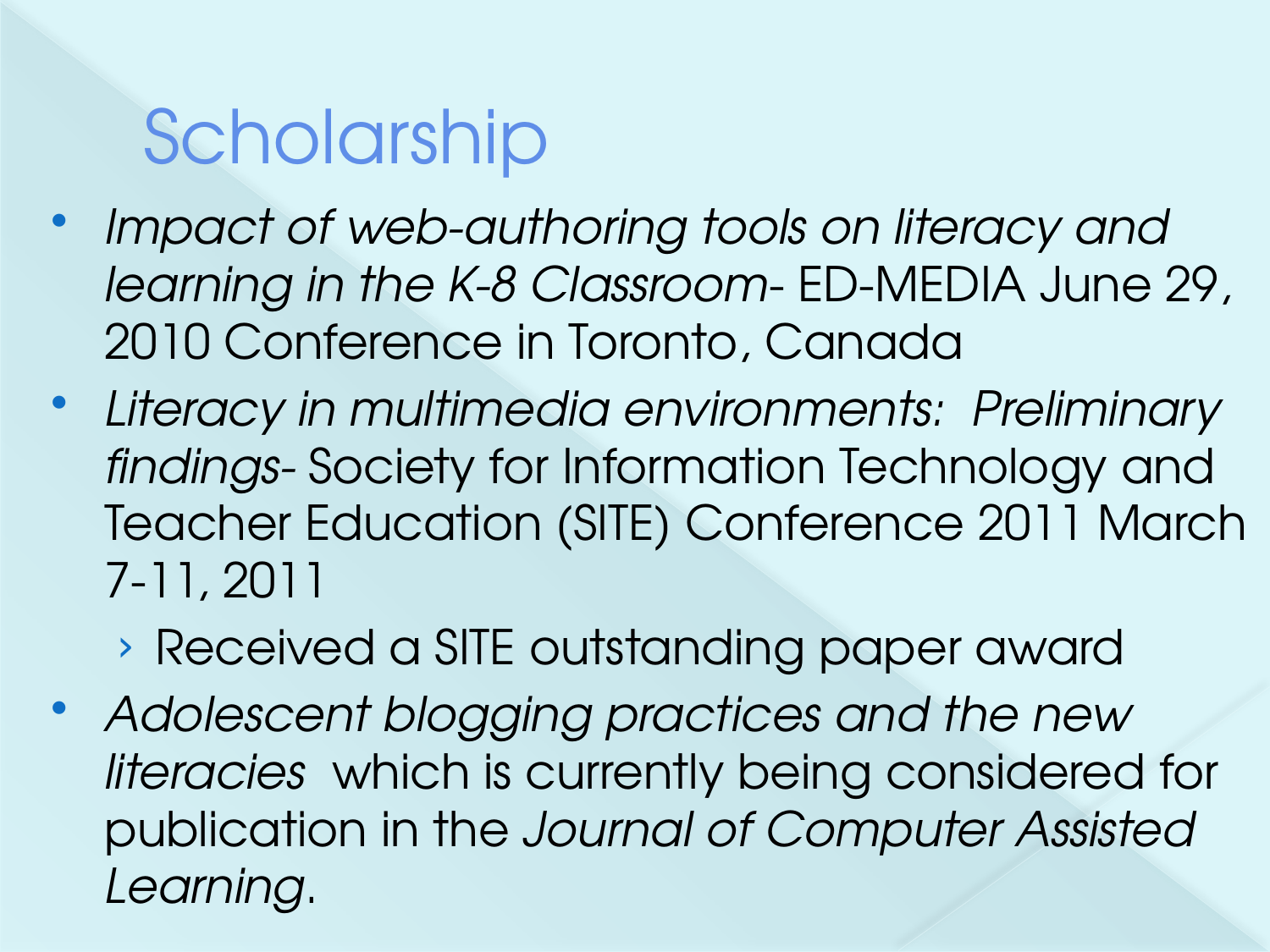

# Scholarship
Impact of web-authoring tools on literacy and learning in the K-8 Classroom- ED-MEDIA June 29, 2010 Conference in Toronto, Canada
Literacy in multimedia environments:  Preliminary findings- Society for Information Technology and Teacher Education (SITE) Conference 2011 March 7-11, 2011
Received a SITE outstanding paper award
Adolescent blogging practices and the new literacies  which is currently being considered for publication in the Journal of Computer Assisted Learning.